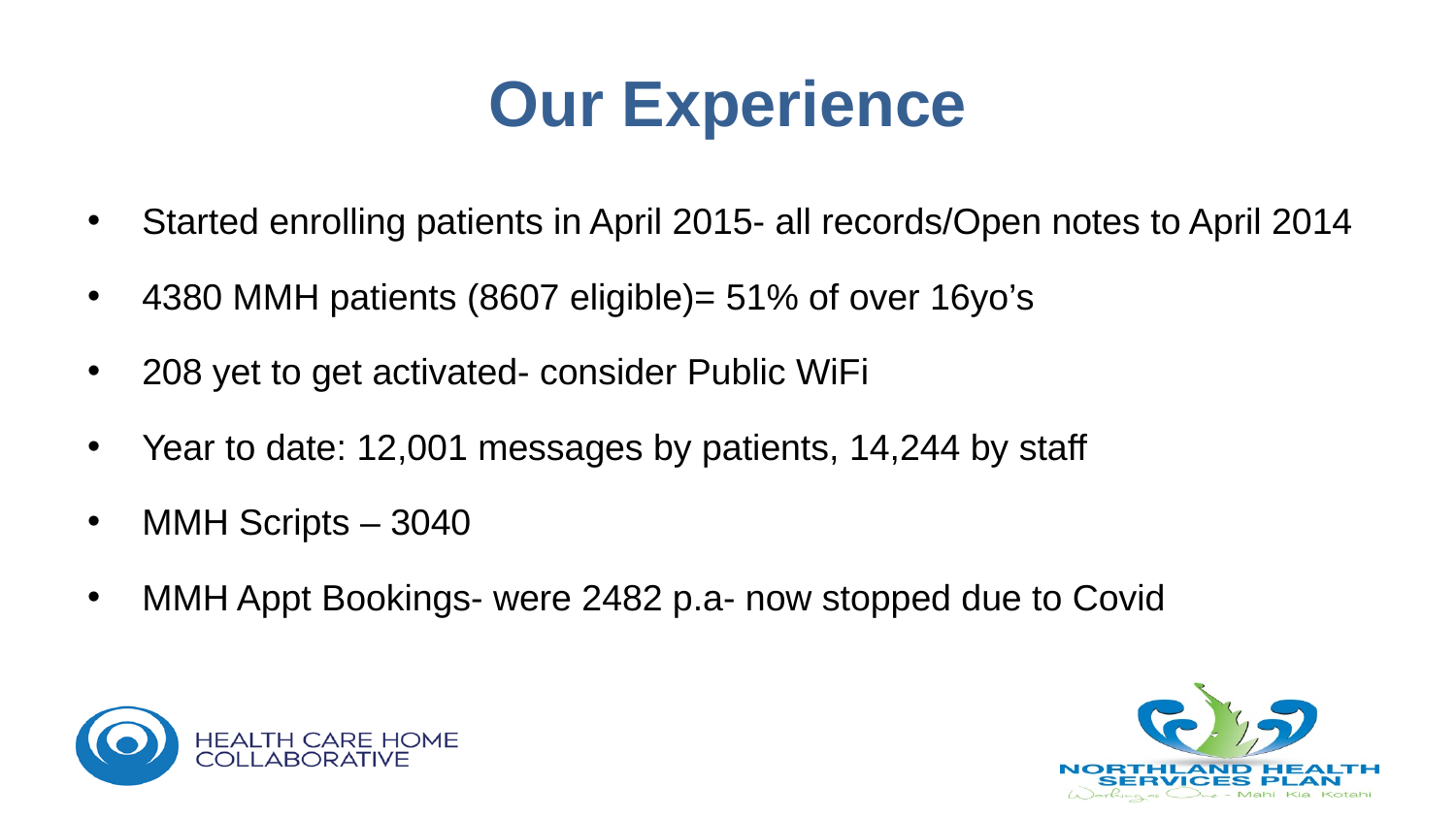

# Our Experience
Started enrolling patients in April 2015- all records/Open notes to April 2014
4380 MMH patients (8607 eligible)= 51% of over 16yo’s
208 yet to get activated- consider Public WiFi
Year to date: 12,001 messages by patients, 14,244 by staff
MMH Scripts – 3040
MMH Appt Bookings- were 2482 p.a- now stopped due to Covid